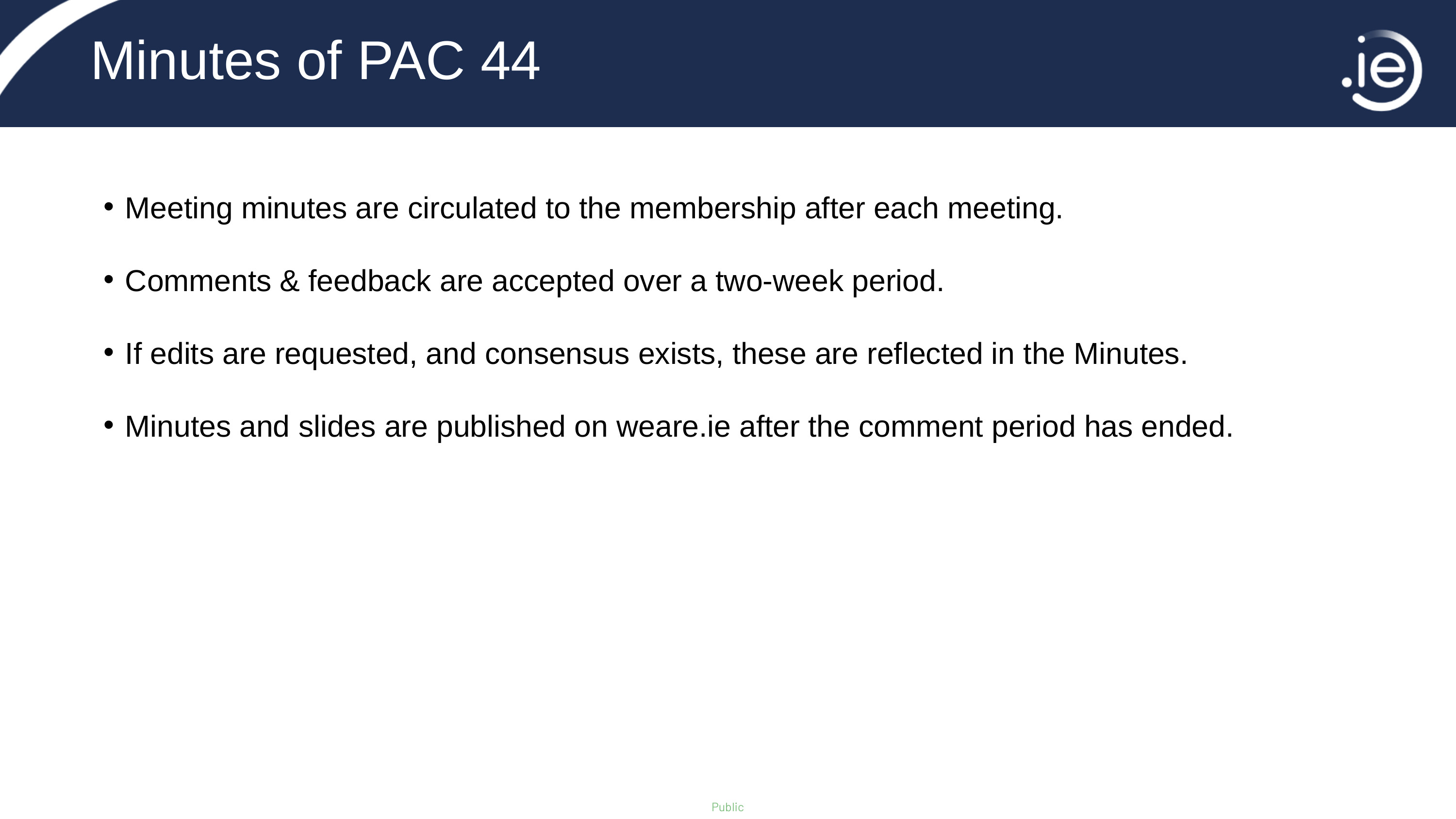

Minutes of PAC 44
Meeting minutes are circulated to the membership after each meeting.
Comments & feedback are accepted over a two-week period.
If edits are requested, and consensus exists, these are reflected in the Minutes.
Minutes and slides are published on weare.ie after the comment period has ended.